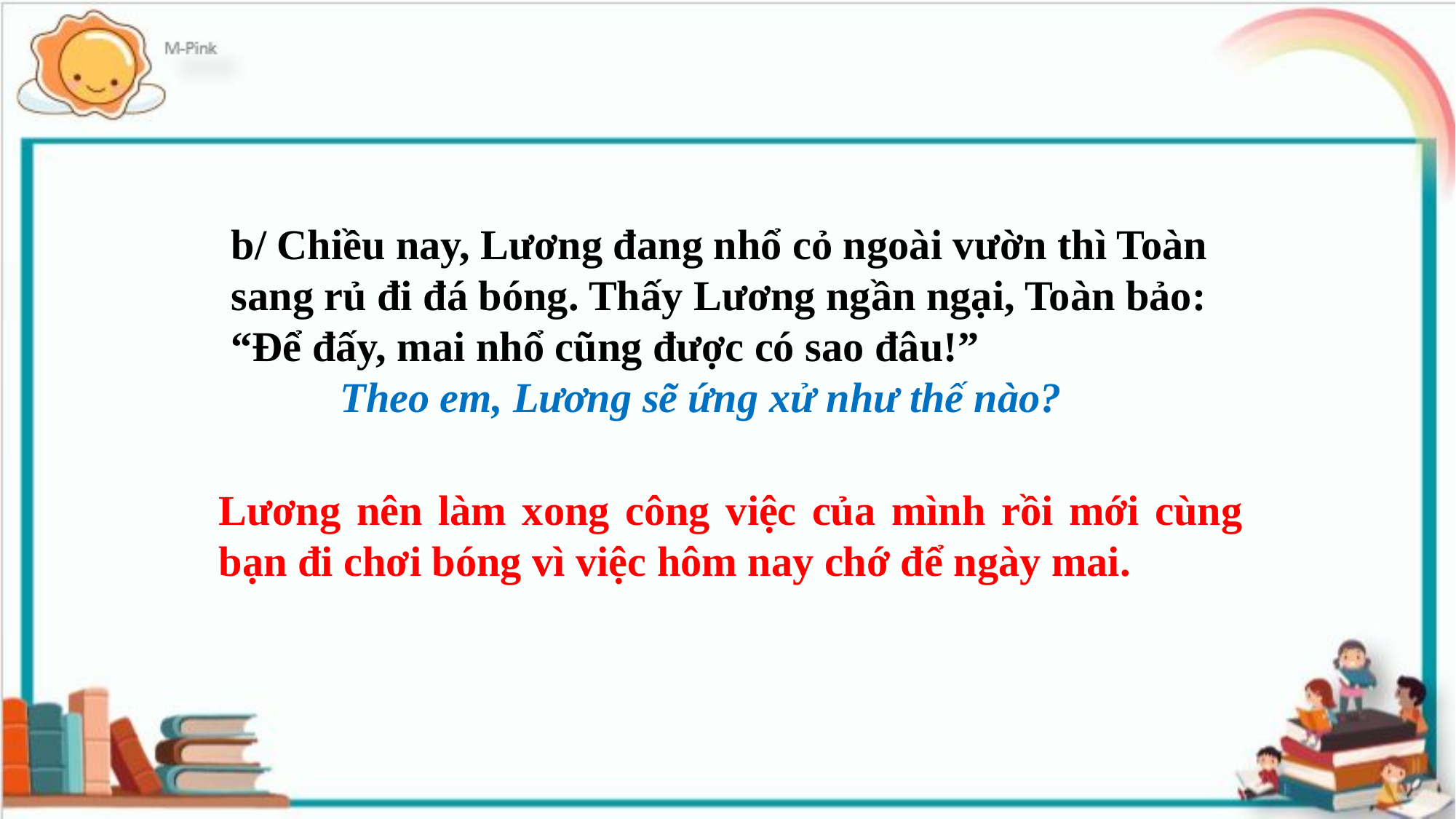

b/ Chiều nay, Lương đang nhổ cỏ ngoài vườn thì Toàn sang rủ đi đá bóng. Thấy Lương ngần ngại, Toàn bảo: “Để đấy, mai nhổ cũng được có sao đâu!”
 	Theo em, Lương sẽ ứng xử như thế nào?
Lương nên làm xong công việc của mình rồi mới cùng bạn đi chơi bóng vì việc hôm nay chớ để ngày mai.